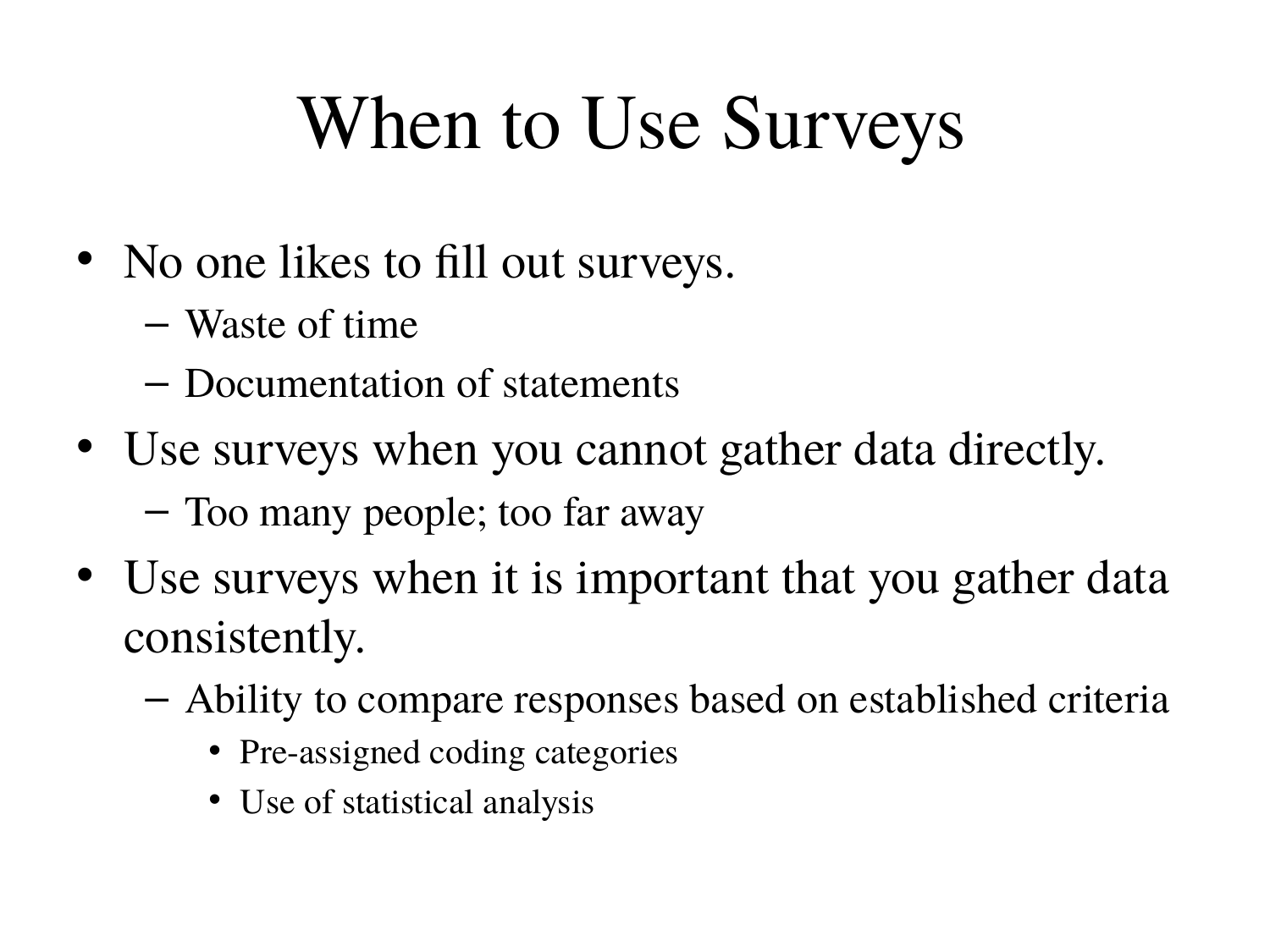

# When to Use Surveys
No one likes to fill out surveys.
Waste of time
Documentation of statements
Use surveys when you cannot gather data directly.
Too many people; too far away
Use surveys when it is important that you gather data consistently.
Ability to compare responses based on established criteria
Pre-assigned coding categories
Use of statistical analysis